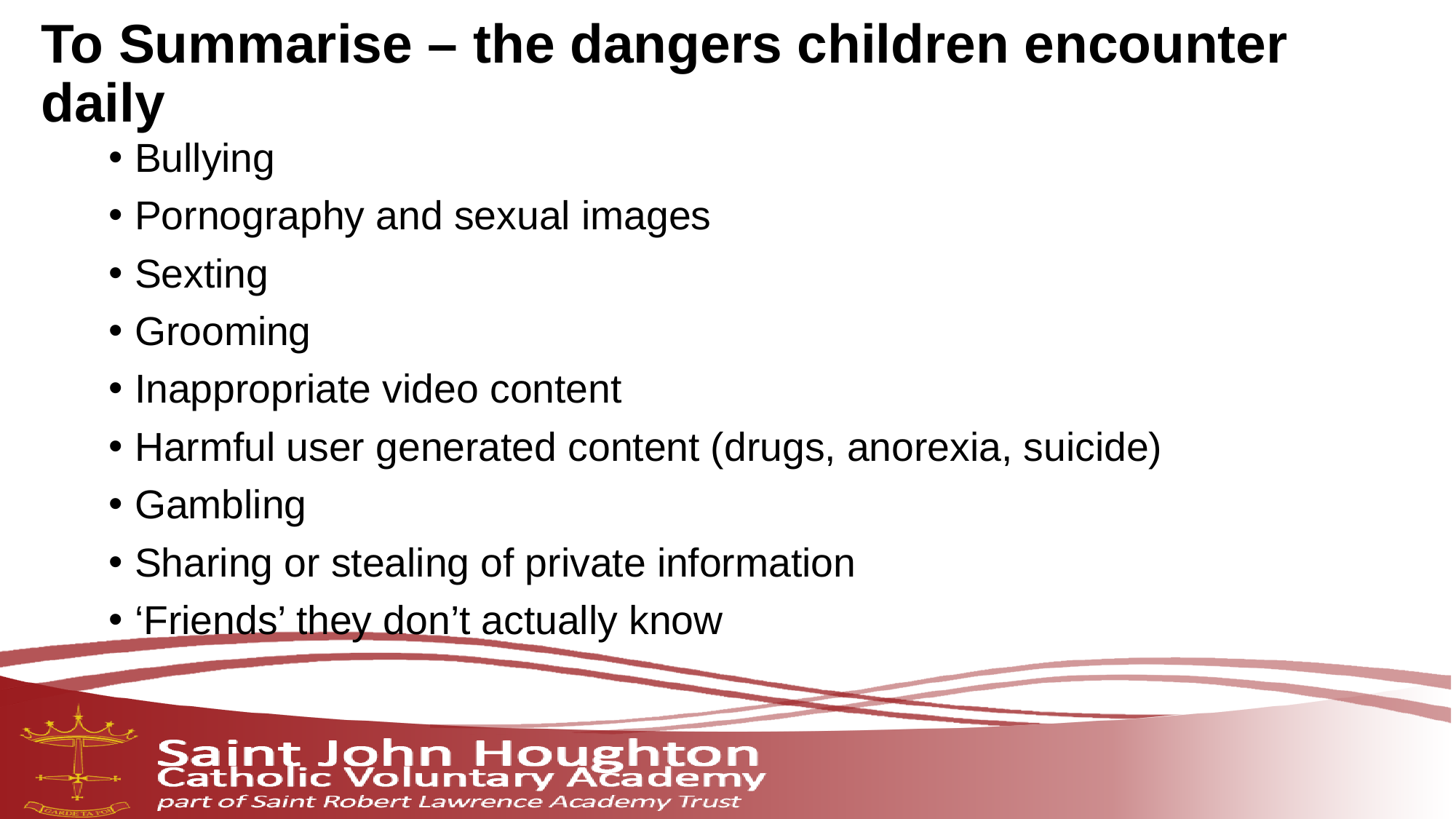

# To Summarise – the dangers children encounter daily
Bullying
Pornography and sexual images
Sexting
Grooming
Inappropriate video content
Harmful user generated content (drugs, anorexia, suicide)
Gambling
Sharing or stealing of private information
‘Friends’ they don’t actually know